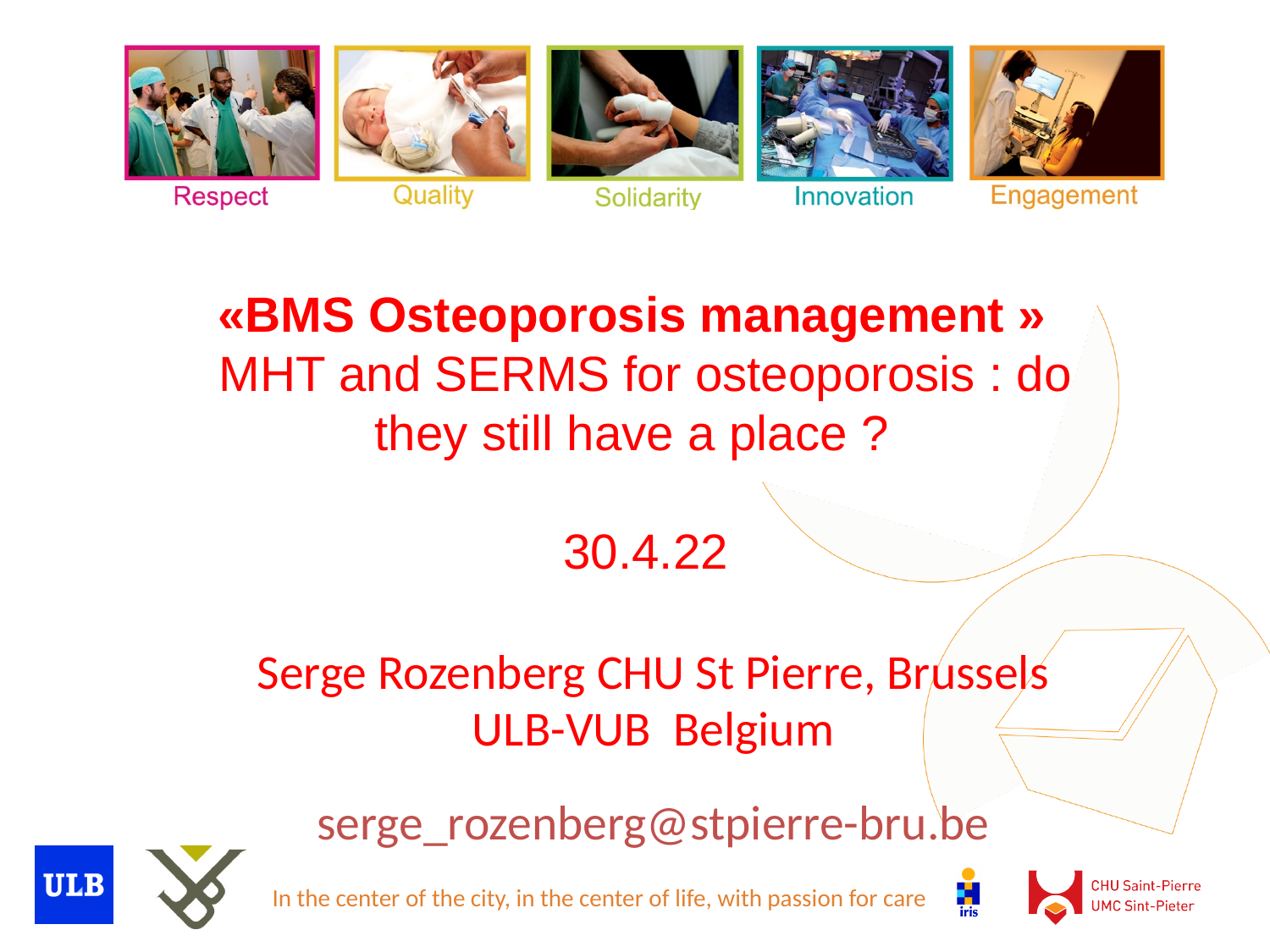

«BMS Osteoporosis management »
MHT and SERMS for osteoporosis : do they still have a place ?

30.4.22

Serge Rozenberg CHU St Pierre, Brussels
ULB-VUB  Belgium
serge_rozenberg@stpierre-bru.be